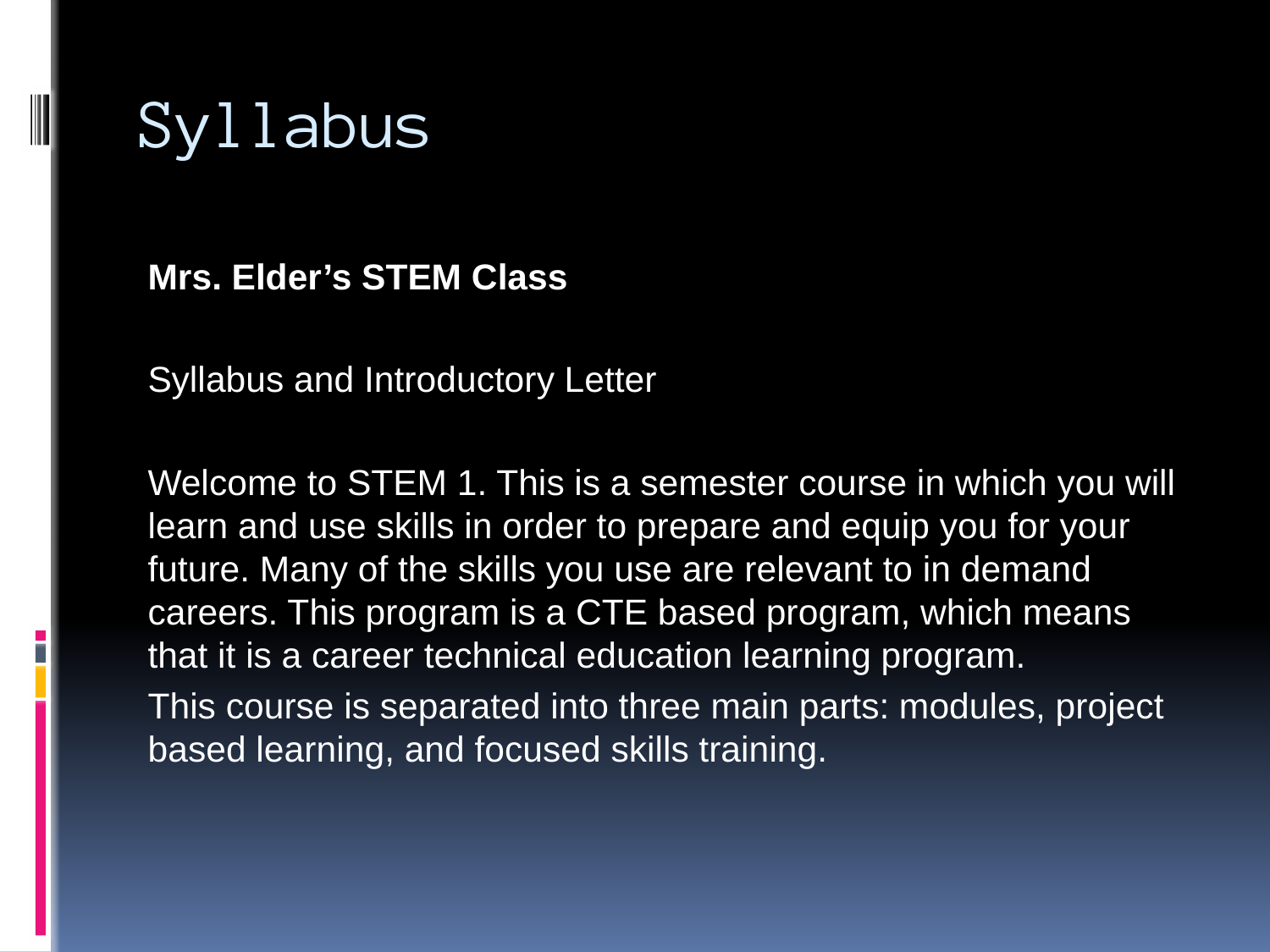

# Syllabus
Mrs. Elder’s STEM Class

Syllabus and Introductory Letter

Welcome to STEM 1. This is a semester course in which you will learn and use skills in order to prepare and equip you for your future. Many of the skills you use are relevant to in demand careers. This program is a CTE based program, which means that it is a career technical education learning program.
This course is separated into three main parts: modules, project based learning, and focused skills training.